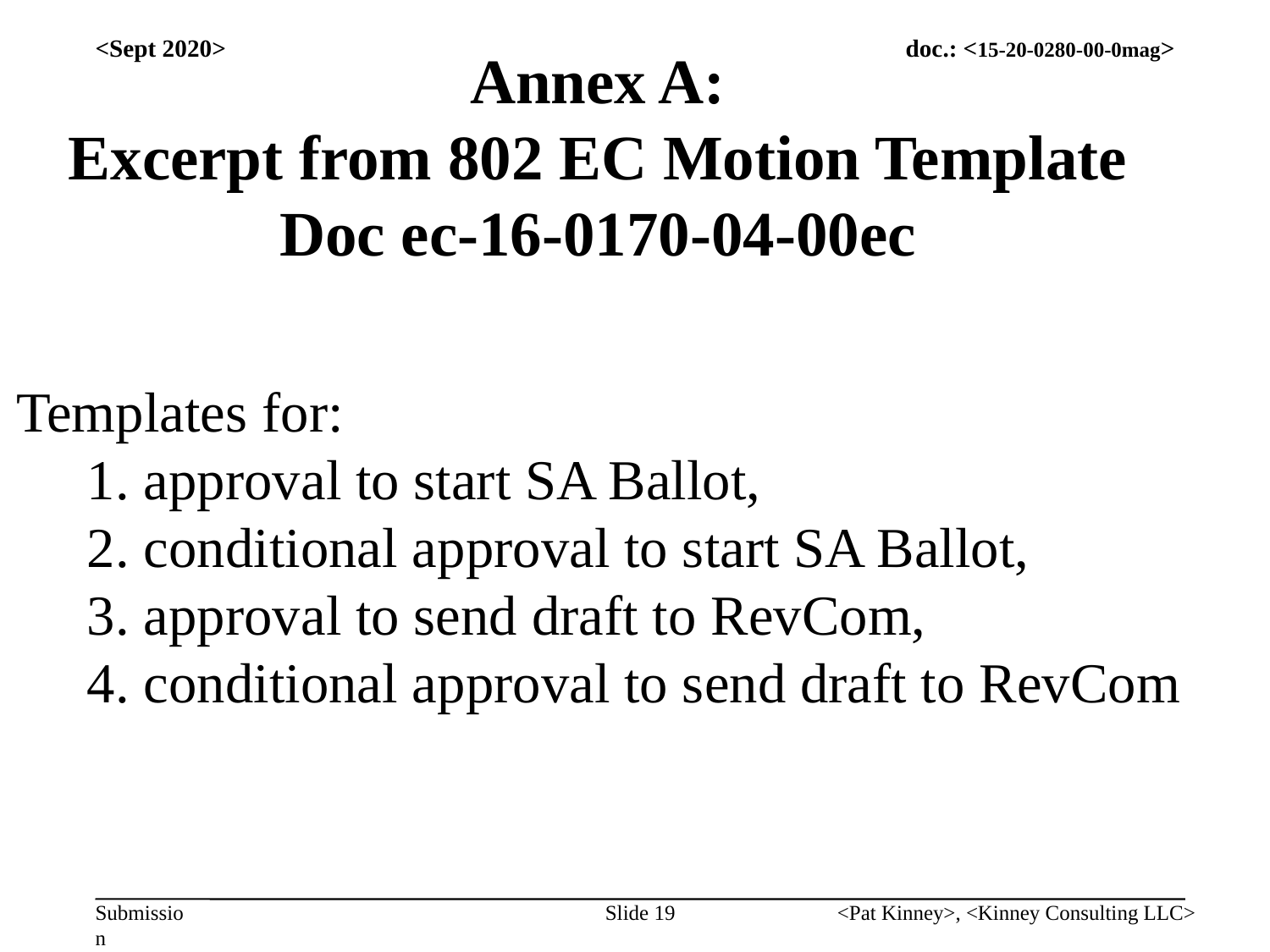

<Sept 2020>
Annex A:
Excerpt from 802 EC Motion Template Doc ec-16-0170-04-00ec

# Templates for: 1. approval to start SA Ballot, 2. conditional approval to start SA Ballot, 3. approval to send draft to RevCom, 4. conditional approval to send draft to RevCom
Slide 19
<Pat Kinney>, <Kinney Consulting LLC>